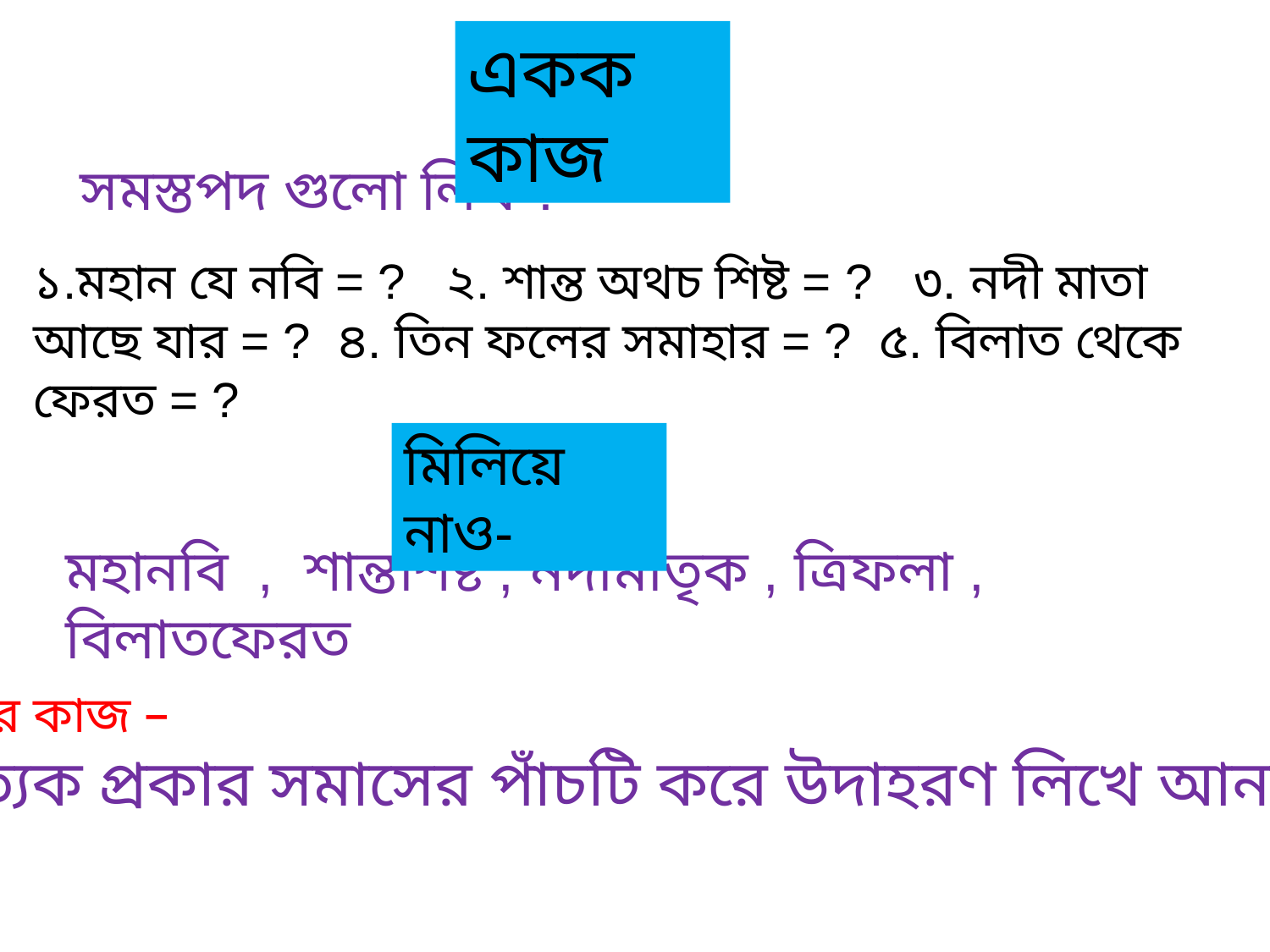

একক কাজ
 সমস্তপদ গুলো লিখ ?

১.মহান যে নবি = ?   ২. শান্ত অথচ শিষ্ট = ?   ৩. নদী মাতা আছে যার = ?  ৪. তিন ফলের সমাহার = ?  ৫. বিলাত থেকে ফেরত = ?
মিলিয়ে নাও-
মহানবি  ,  শান্তশিষ্ট , নদীমাতৃক , ত্রিফলা ,  বিলাতফেরত
বাড়ির কাজ –
প্রত্যেক প্রকার সমাসের পাঁচটি করে উদাহরণ লিখে আনবে